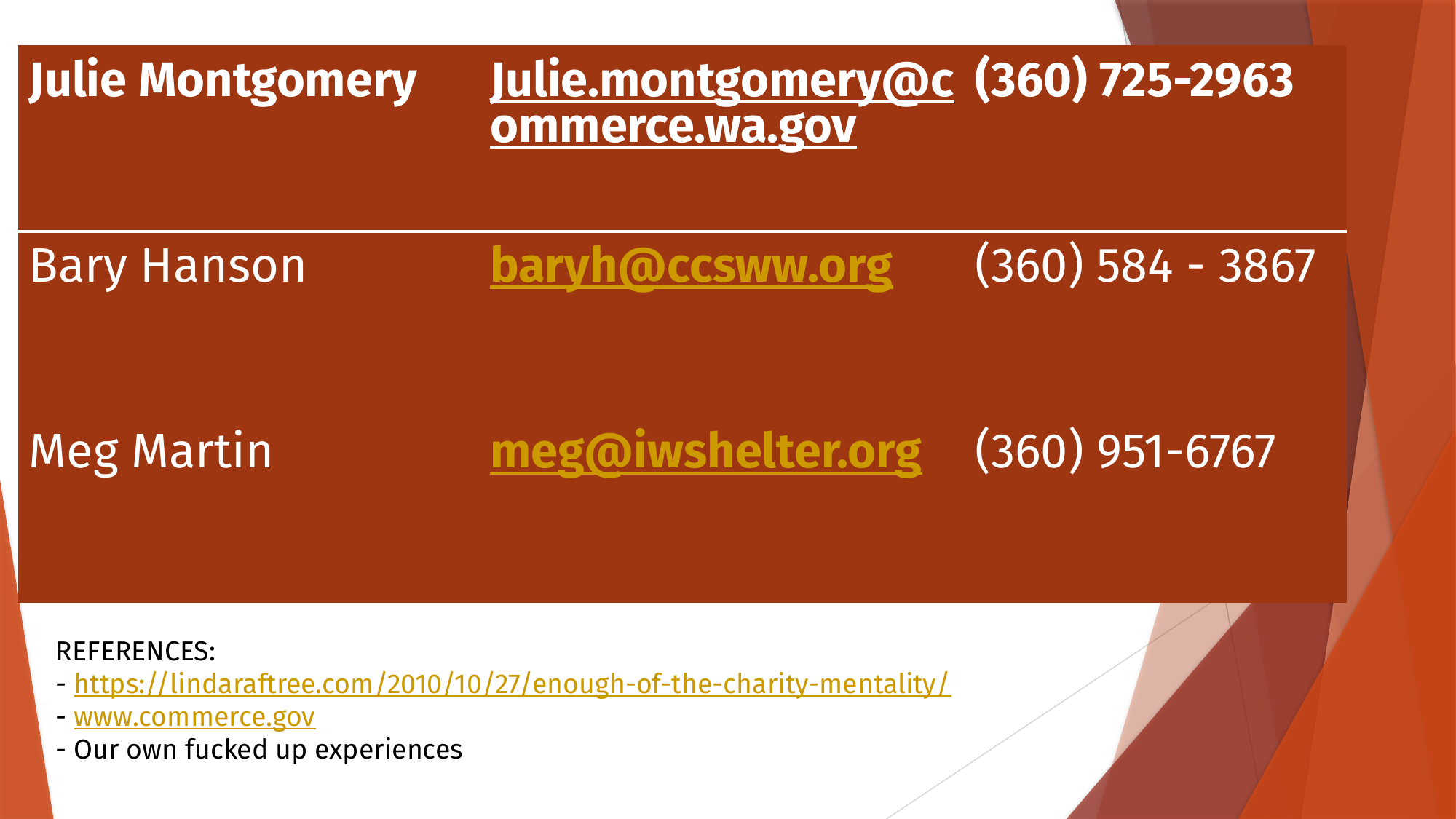

| Julie Montgomery | Julie.montgomery@commerce.wa.gov | (360) 725-2963 |
| --- | --- | --- |
| Bary Hanson | baryh@ccsww.org | (360) 584 - 3867 |
| Meg Martin | meg@iwshelter.org | (360) 951-6767 |
REFERENCES:
- https://lindaraftree.com/2010/10/27/enough-of-the-charity-mentality/
- www.commerce.gov
- Our own fucked up experiences